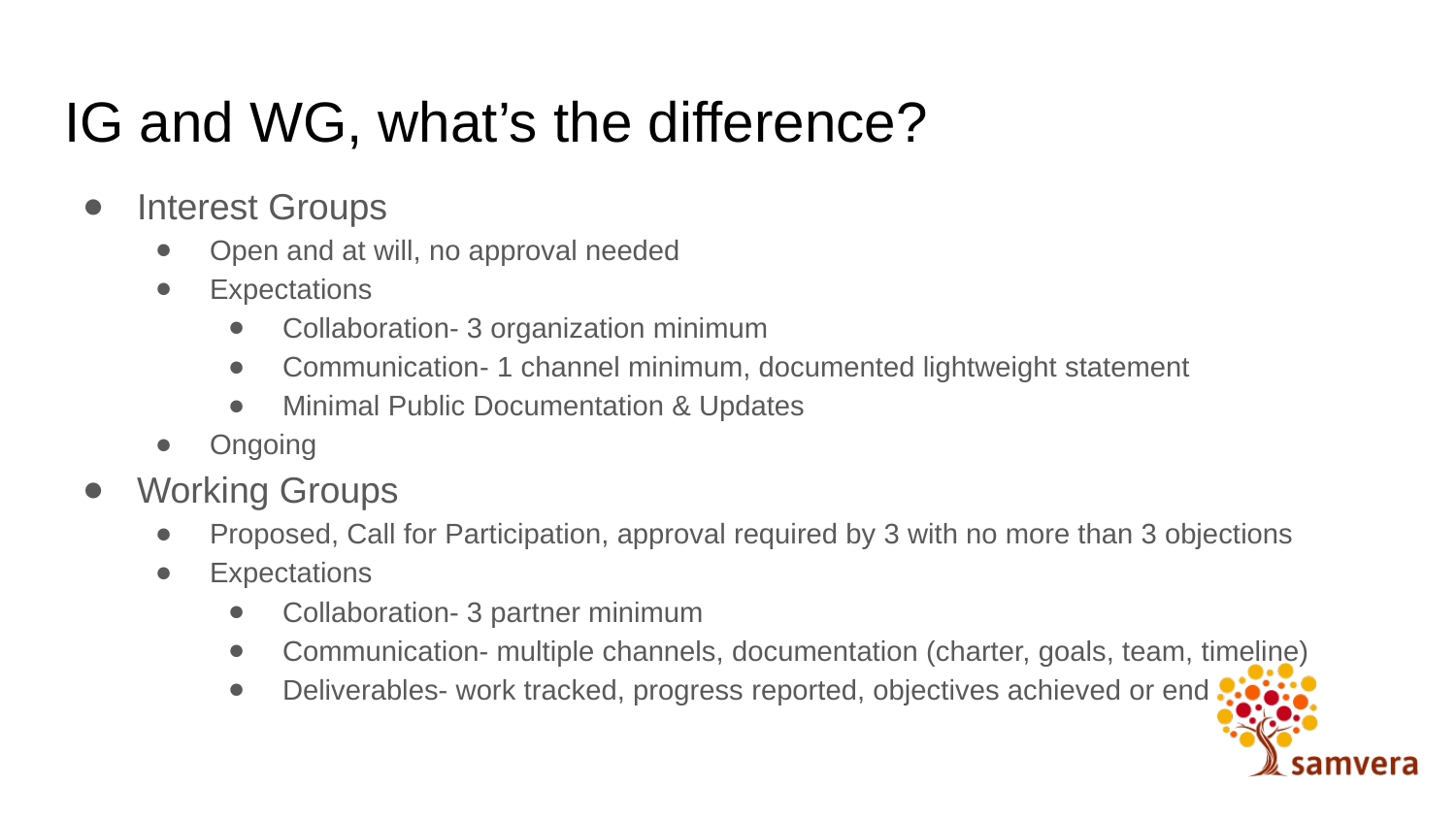

# IG and WG, what’s the difference?
Interest Groups
Open and at will, no approval needed
Expectations
Collaboration- 3 organization minimum
Communication- 1 channel minimum, documented lightweight statement
Minimal Public Documentation & Updates
Ongoing
Working Groups
Proposed, Call for Participation, approval required by 3 with no more than 3 objections
Expectations
Collaboration- 3 partner minimum
Communication- multiple channels, documentation (charter, goals, team, timeline)
Deliverables- work tracked, progress reported, objectives achieved or end